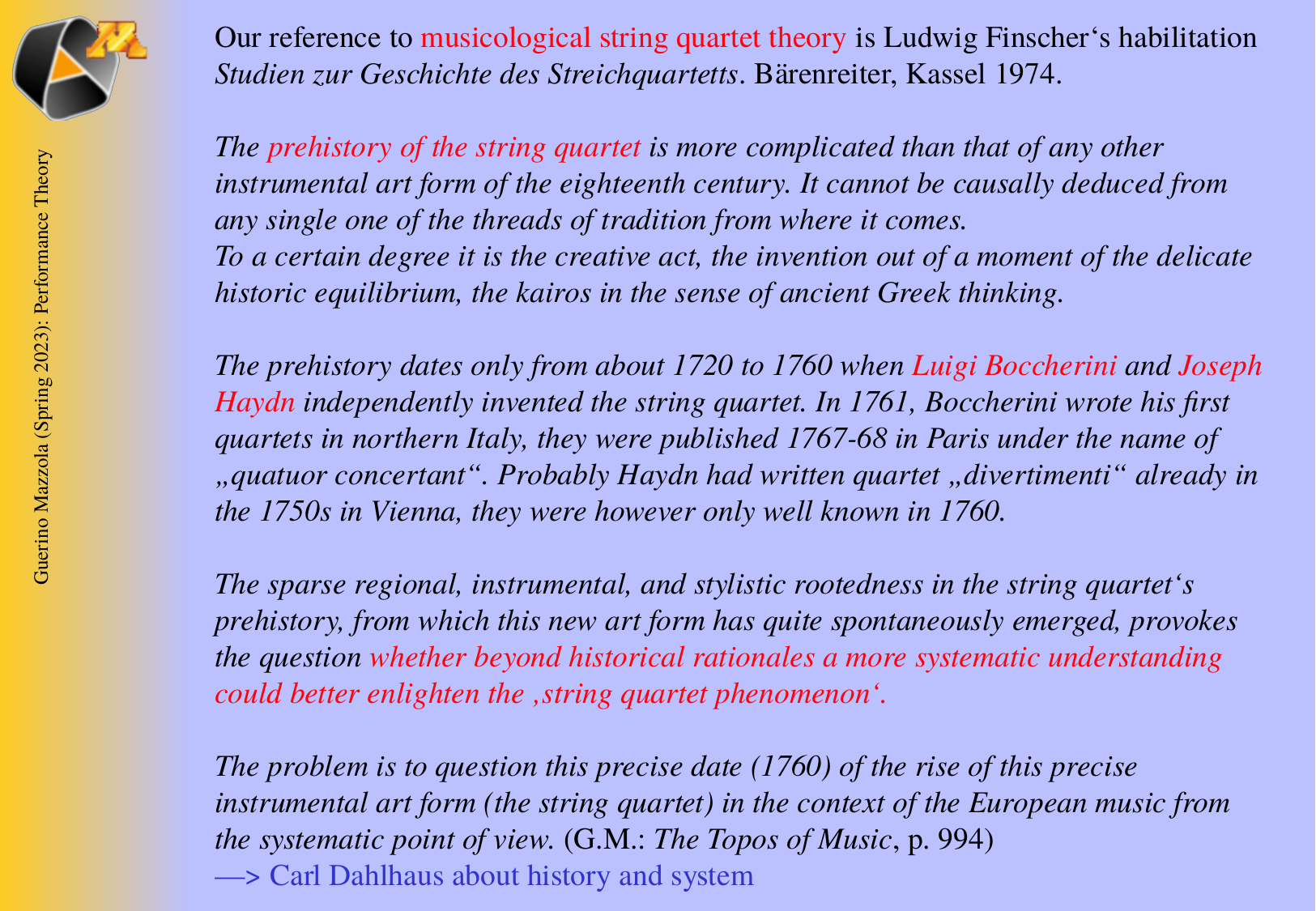

Our reference to musicological string quartet theory is Ludwig Finscher‘s habilitation
Studien zur Geschichte des Streichquartetts. Bärenreiter, Kassel 1974.
The prehistory of the string quartet is more complicated than that of any other instrumental art form of the eighteenth century. It cannot be causally deduced from any single one of the threads of tradition from where it comes.
To a certain degree it is the creative act, the invention out of a moment of the delicate historic equilibrium, the kairos in the sense of ancient Greek thinking.

The prehistory dates only from about 1720 to 1760 when Luigi Boccherini and Joseph Haydn independently invented the string quartet. In 1761, Boccherini wrote his first quartets in northern Italy, they were published 1767-68 in Paris under the name of „quatuor concertant“. Probably Haydn had written quartet „divertimenti“ already in the 1750s in Vienna, they were however only well known in 1760.
The sparse regional, instrumental, and stylistic rootedness in the string quartet‘s prehistory, from which this new art form has quite spontaneously emerged, provokes the question whether beyond historical rationales a more systematic understanding could better enlighten the ‚string quartet phenomenon‘.
The problem is to question this precise date (1760) of the rise of this precise instrumental art form (the string quartet) in the context of the European music from the systematic point of view. (G.M.: The Topos of Music, p. 994)
—> Carl Dahlhaus about history and system